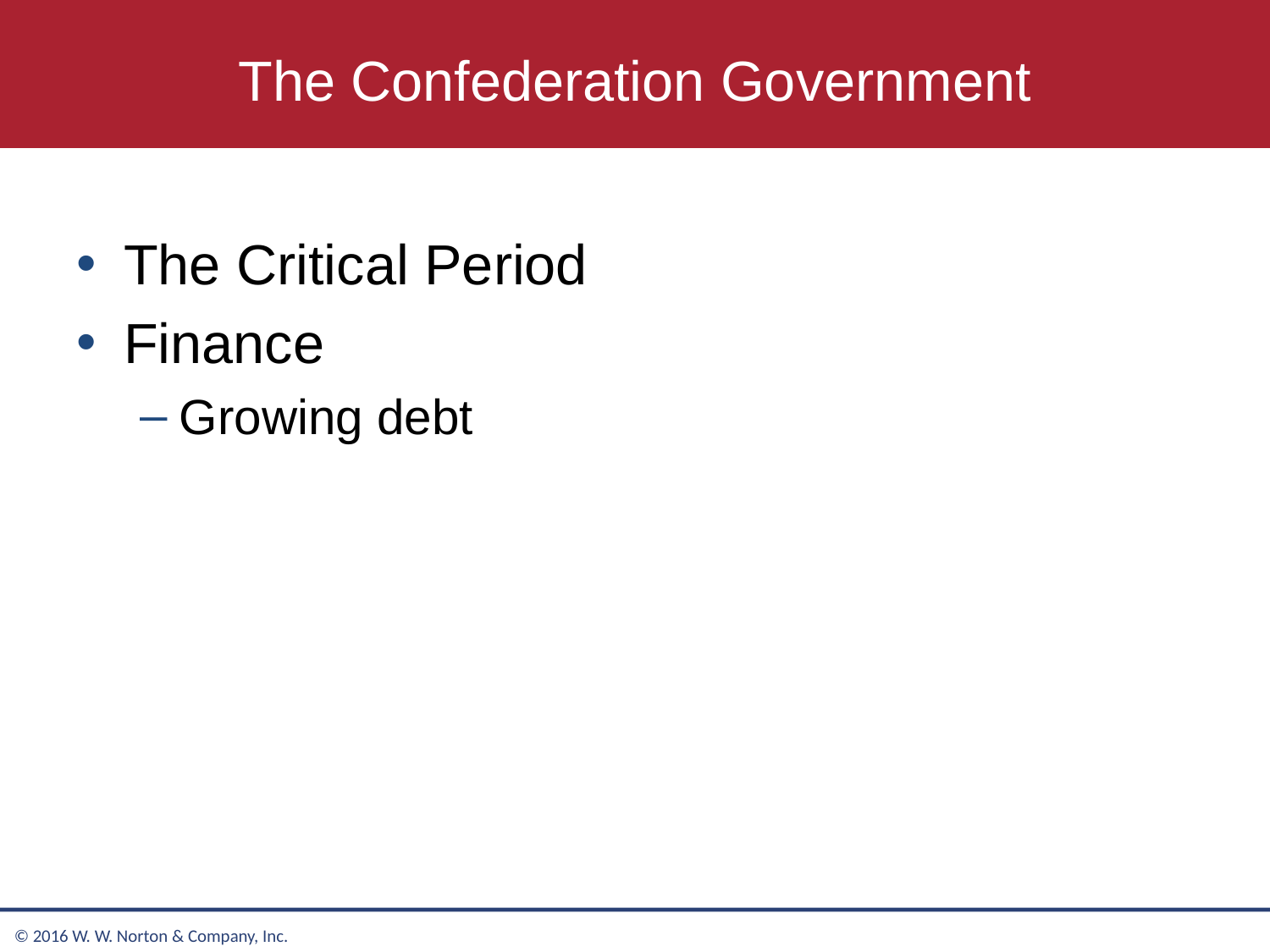

# The Confederation Government
The Critical Period
Finance
Growing debt